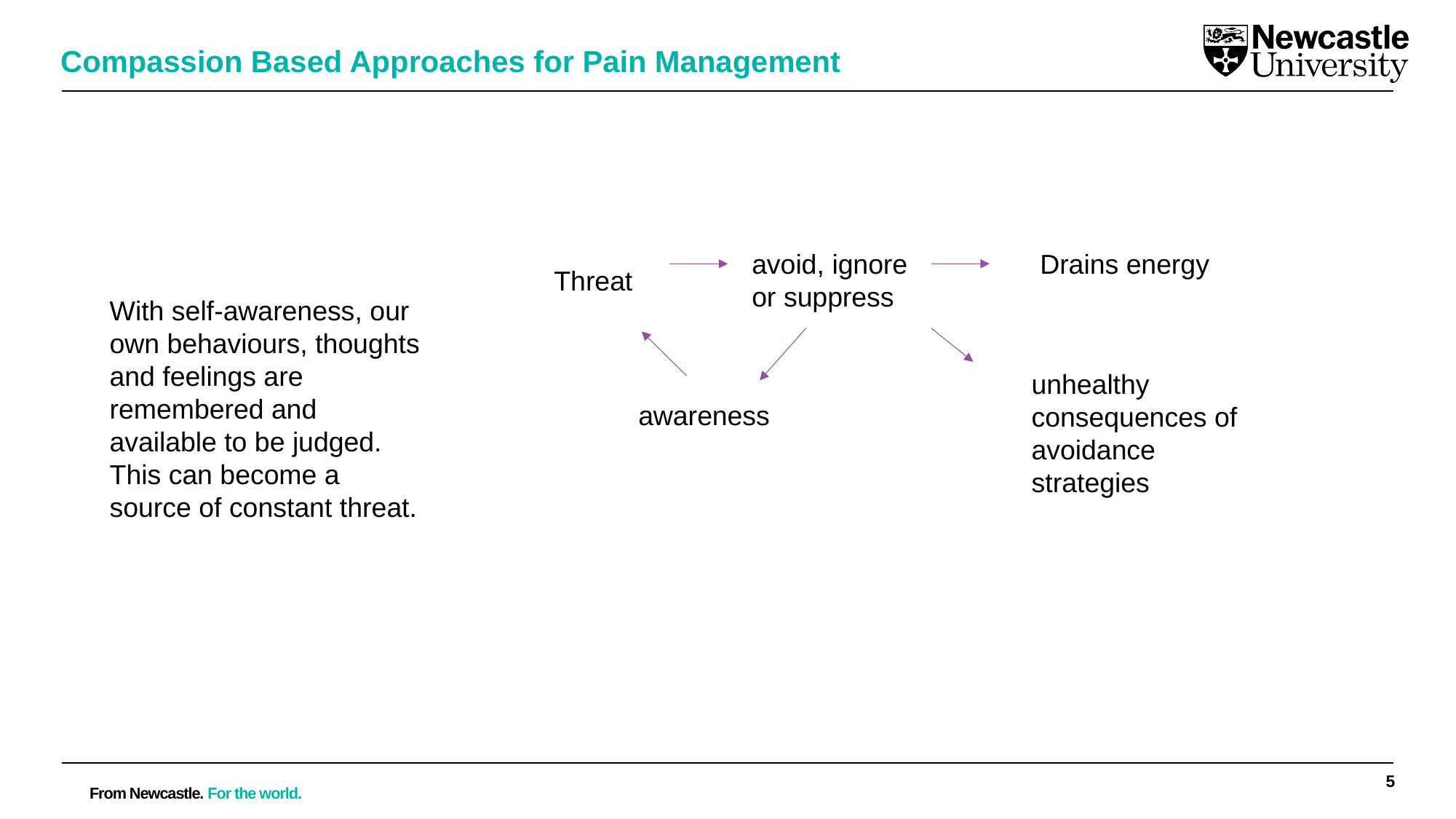

Compassion Based Approaches for Pain Management

avoid, ignore or suppress
Drains energy
Threat
With self-awareness, our own behaviours, thoughts and feelings are remembered and available to be judged.
This can become a source of constant threat.
unhealthy consequences of avoidance strategies
awareness

5